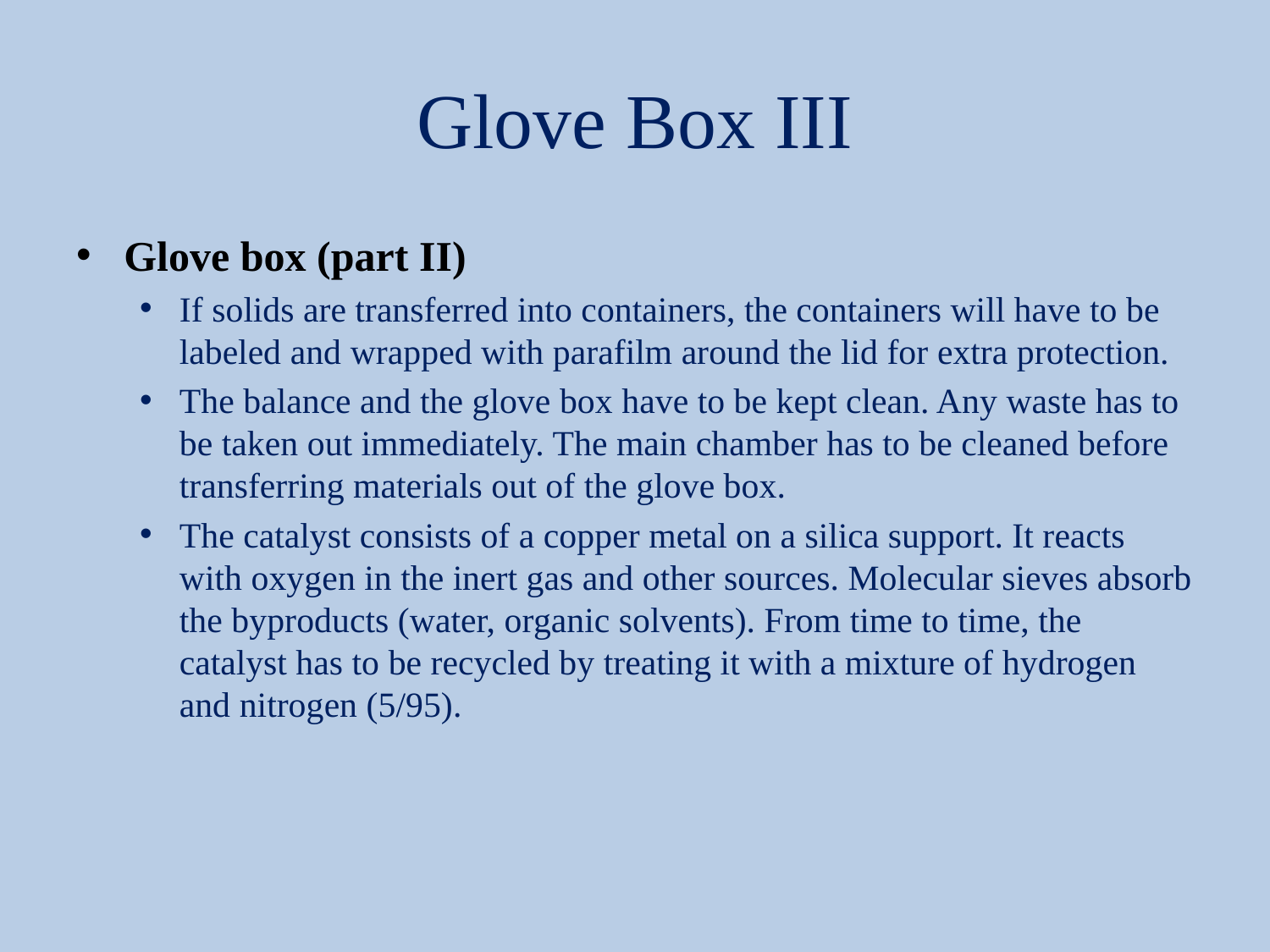

# Glove Box III
Glove box (part II)
If solids are transferred into containers, the containers will have to be labeled and wrapped with parafilm around the lid for extra protection.
The balance and the glove box have to be kept clean. Any waste has to be taken out immediately. The main chamber has to be cleaned before transferring materials out of the glove box.
The catalyst consists of a copper metal on a silica support. It reacts with oxygen in the inert gas and other sources. Molecular sieves absorb the byproducts (water, organic solvents). From time to time, the catalyst has to be recycled by treating it with a mixture of hydrogen and nitrogen (5/95).